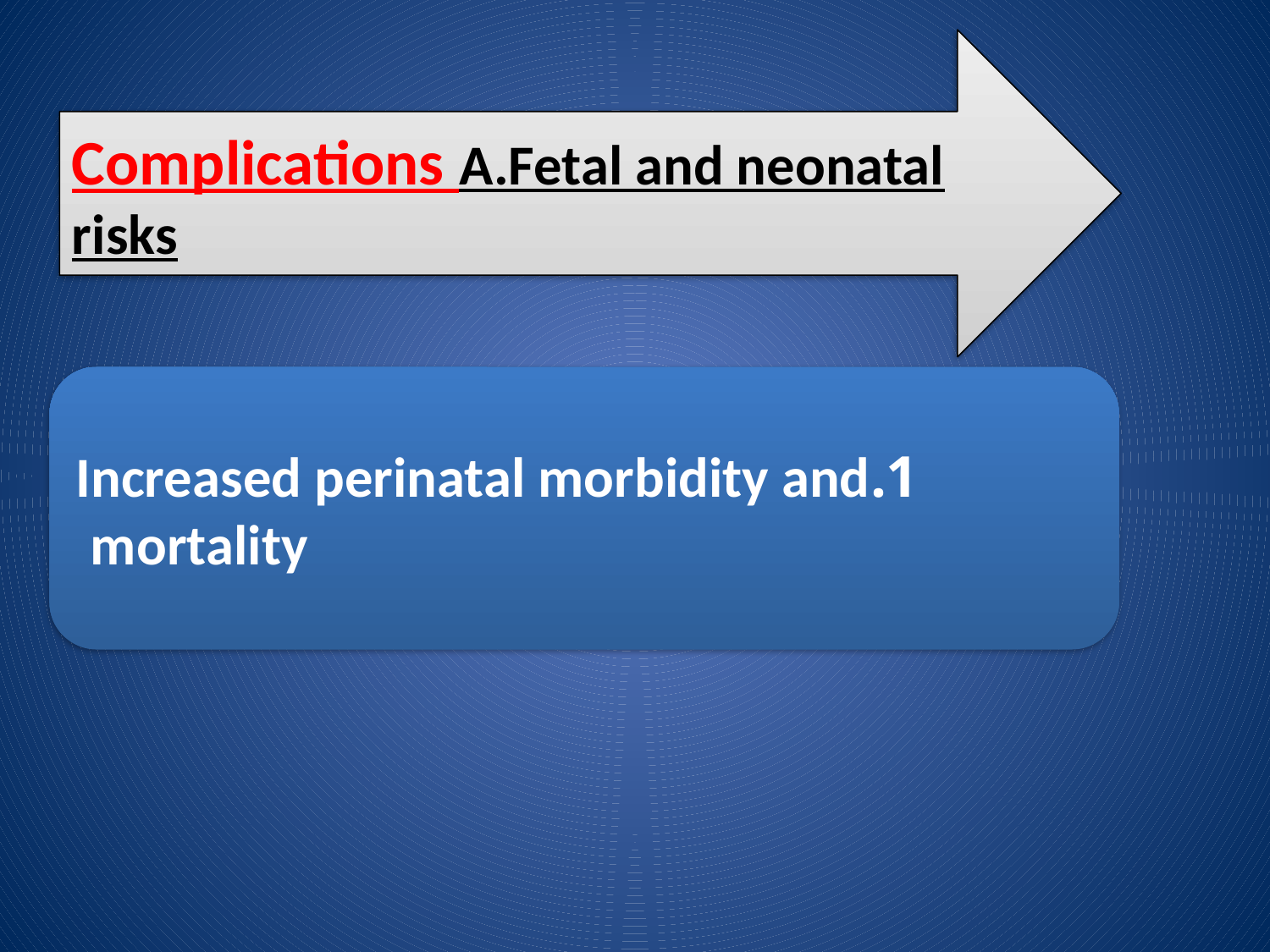

Complications A.Fetal and neonatal risks
1.Increased perinatal morbidity and mortality